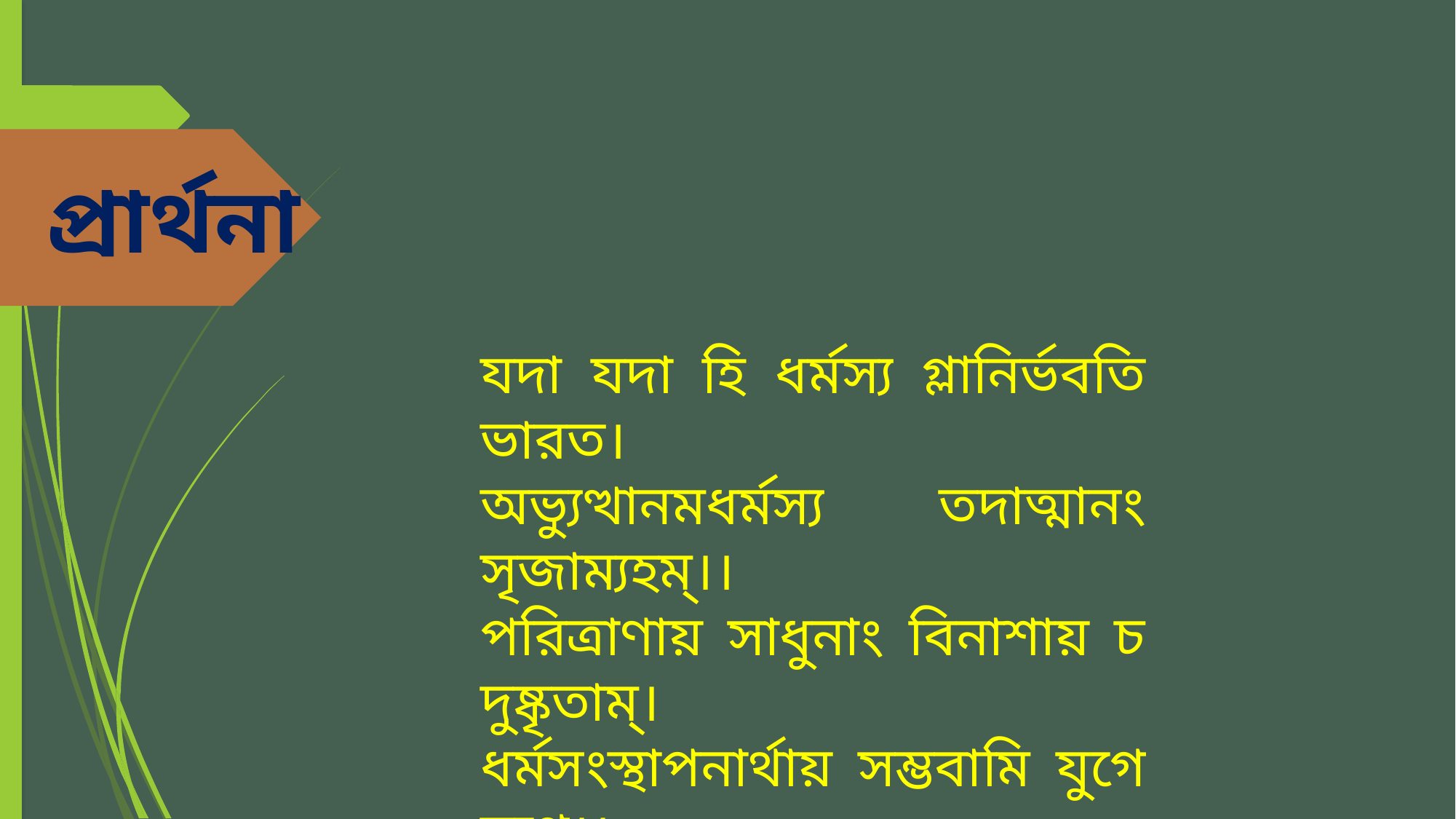

প্রার্থনা
যদা যদা হি ধর্মস্য গ্লানির্ভবতি ভারত।
অভ্যুত্থানমধর্মস্য তদাত্মানং সৃজাম্যহম্।।
পরিত্রাণায় সাধুনাং বিনাশায় চ দুষ্কৃতাম্।
ধর্মসংস্থাপনার্থায় সম্ভবামি যুগে যুগে।।